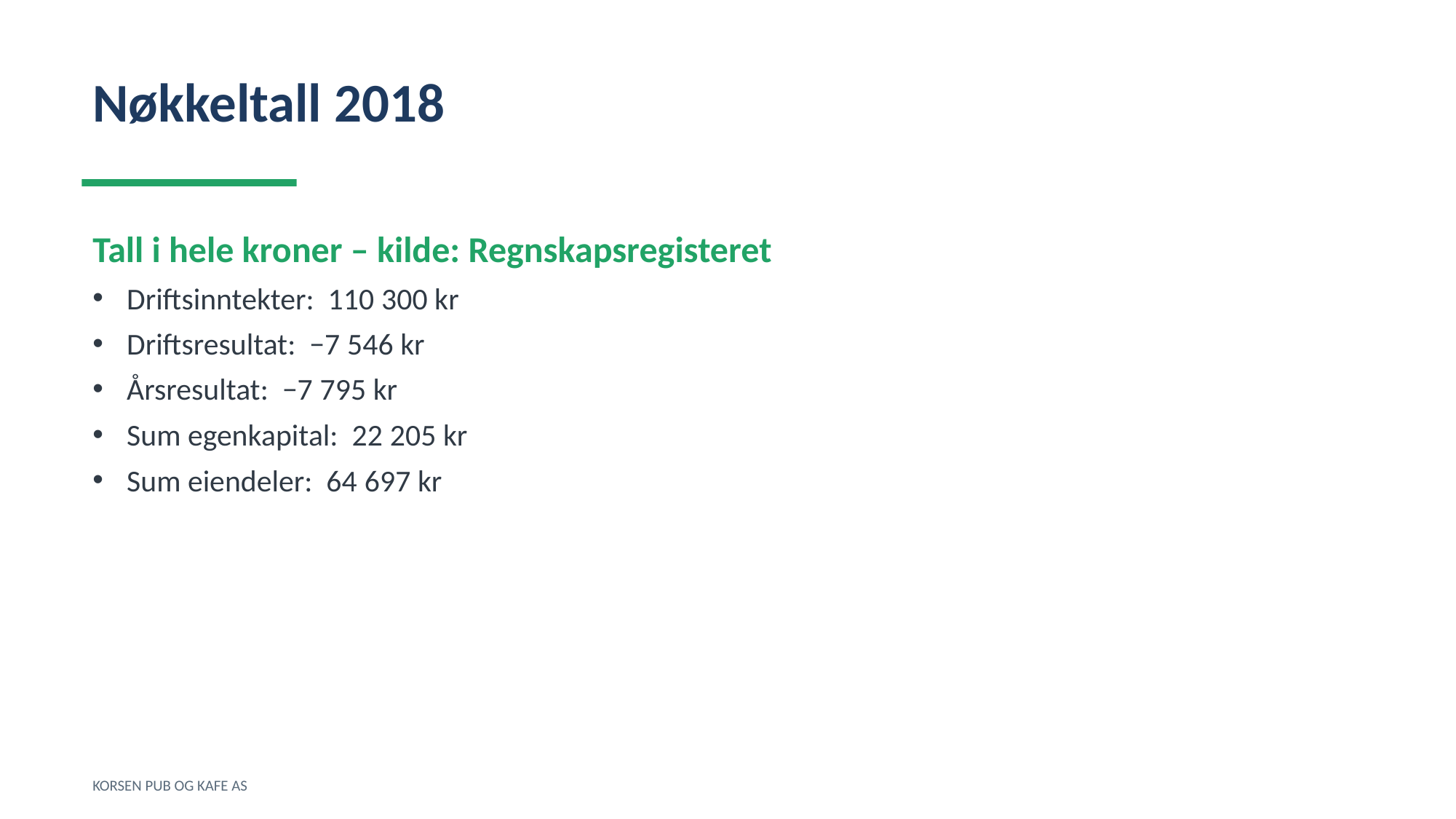

Nøkkeltall 2018

Tall i hele kroner – kilde: Regnskapsregisteret
Driftsinntekter:  110 300 kr
Driftsresultat:  −7 546 kr
Årsresultat:  −7 795 kr
Sum egenkapital:  22 205 kr
Sum eiendeler:  64 697 kr
KORSEN PUB OG KAFE AS